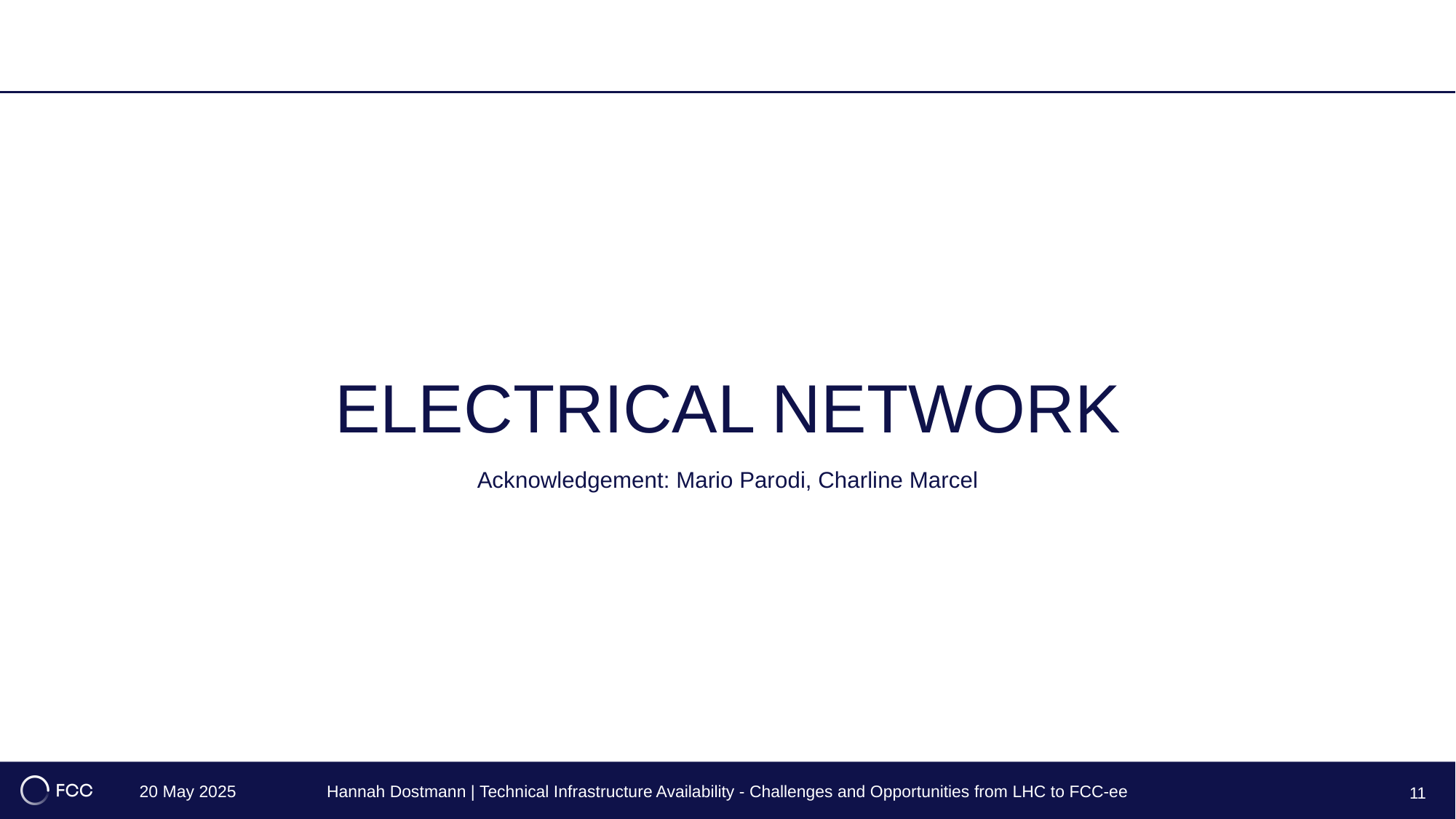

11
# Electrical Network
Acknowledgement: Mario Parodi, Charline Marcel
20 May 2025
Hannah Dostmann | Technical Infrastructure Availability - Challenges and Opportunities from LHC to FCC-ee